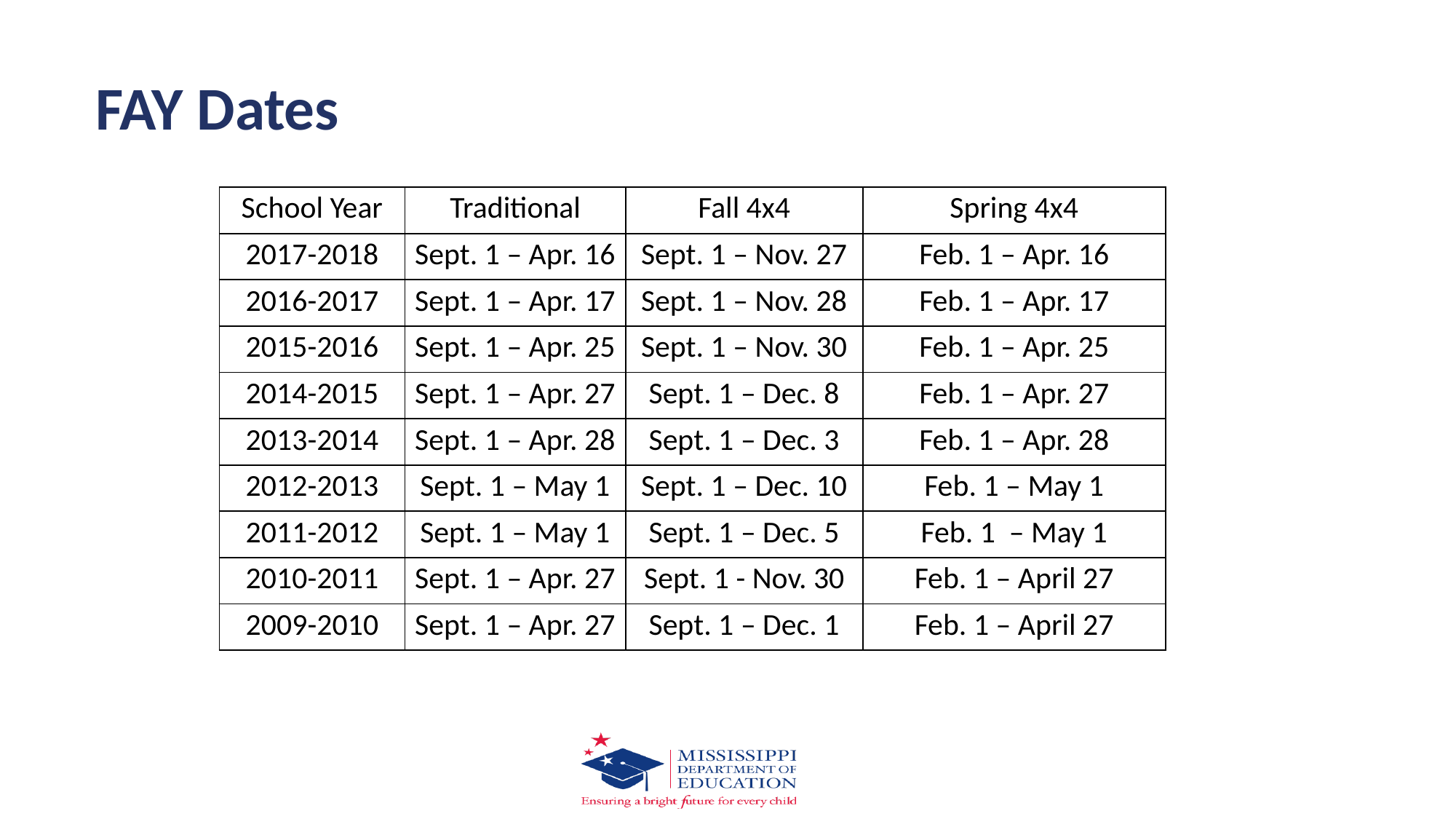

FAY Dates
| School Year | Traditional | Fall 4x4 | Spring 4x4 |
| --- | --- | --- | --- |
| 2017-2018 | Sept. 1 – Apr. 16 | Sept. 1 – Nov. 27 | Feb. 1 – Apr. 16 |
| 2016-2017 | Sept. 1 – Apr. 17 | Sept. 1 – Nov. 28 | Feb. 1 – Apr. 17 |
| 2015-2016 | Sept. 1 – Apr. 25 | Sept. 1 – Nov. 30 | Feb. 1 – Apr. 25 |
| 2014-2015 | Sept. 1 – Apr. 27 | Sept. 1 – Dec. 8 | Feb. 1 – Apr. 27 |
| 2013-2014 | Sept. 1 – Apr. 28 | Sept. 1 – Dec. 3 | Feb. 1 – Apr. 28 |
| 2012-2013 | Sept. 1 – May 1 | Sept. 1 – Dec. 10 | Feb. 1 – May 1 |
| 2011-2012 | Sept. 1 – May 1 | Sept. 1 – Dec. 5 | Feb. 1 – May 1 |
| 2010-2011 | Sept. 1 – Apr. 27 | Sept. 1 - Nov. 30 | Feb. 1 – April 27 |
| 2009-2010 | Sept. 1 – Apr. 27 | Sept. 1 – Dec. 1 | Feb. 1 – April 27 |